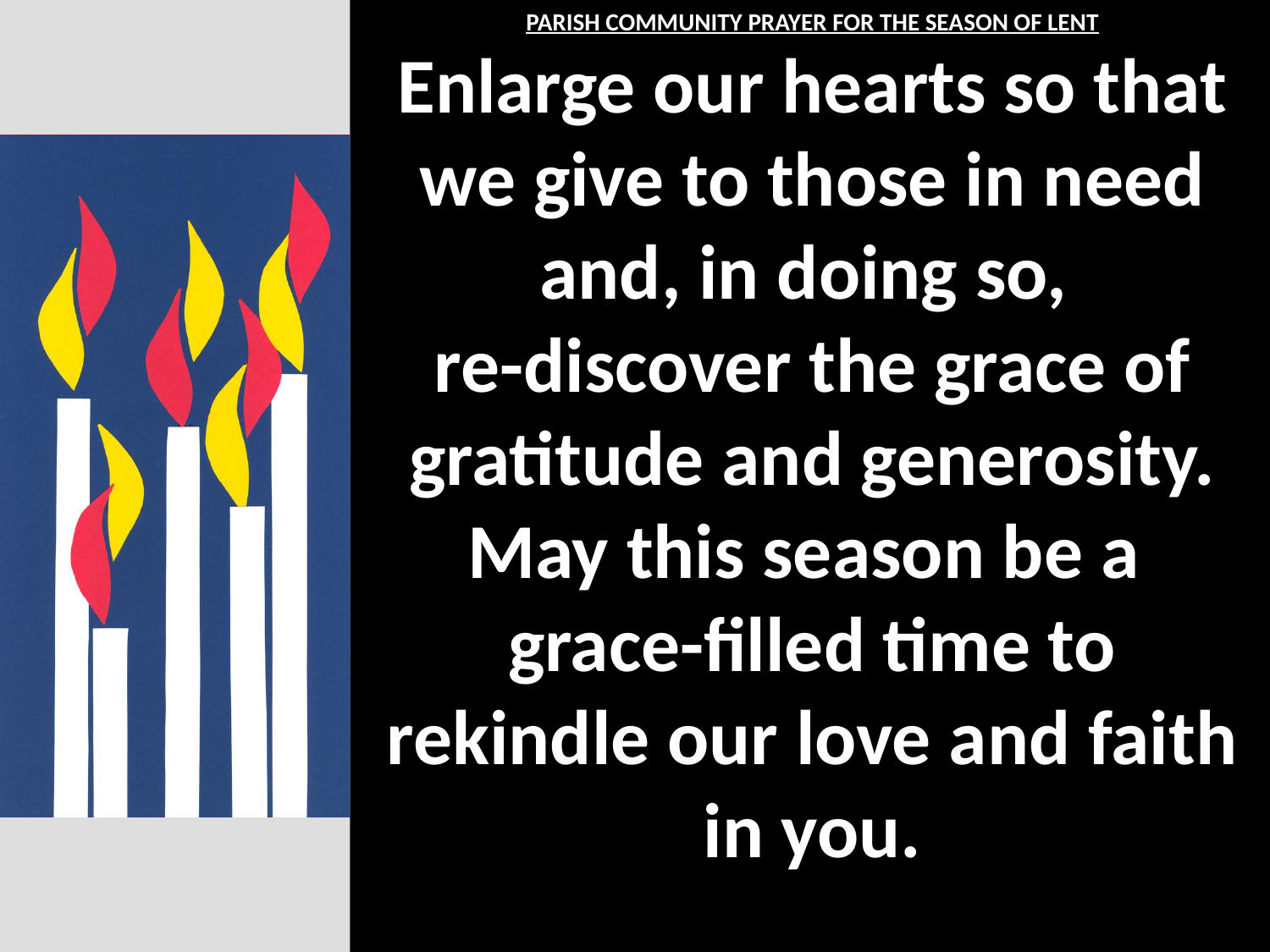

PARISH COMMUNITY PRAYER FOR THE SEASON OF LENT
Enlarge our hearts so that we give to those in need and, in doing so,
re-discover the grace of gratitude and generosity.
May this season be a
grace-filled time to rekindle our love and faith in you.